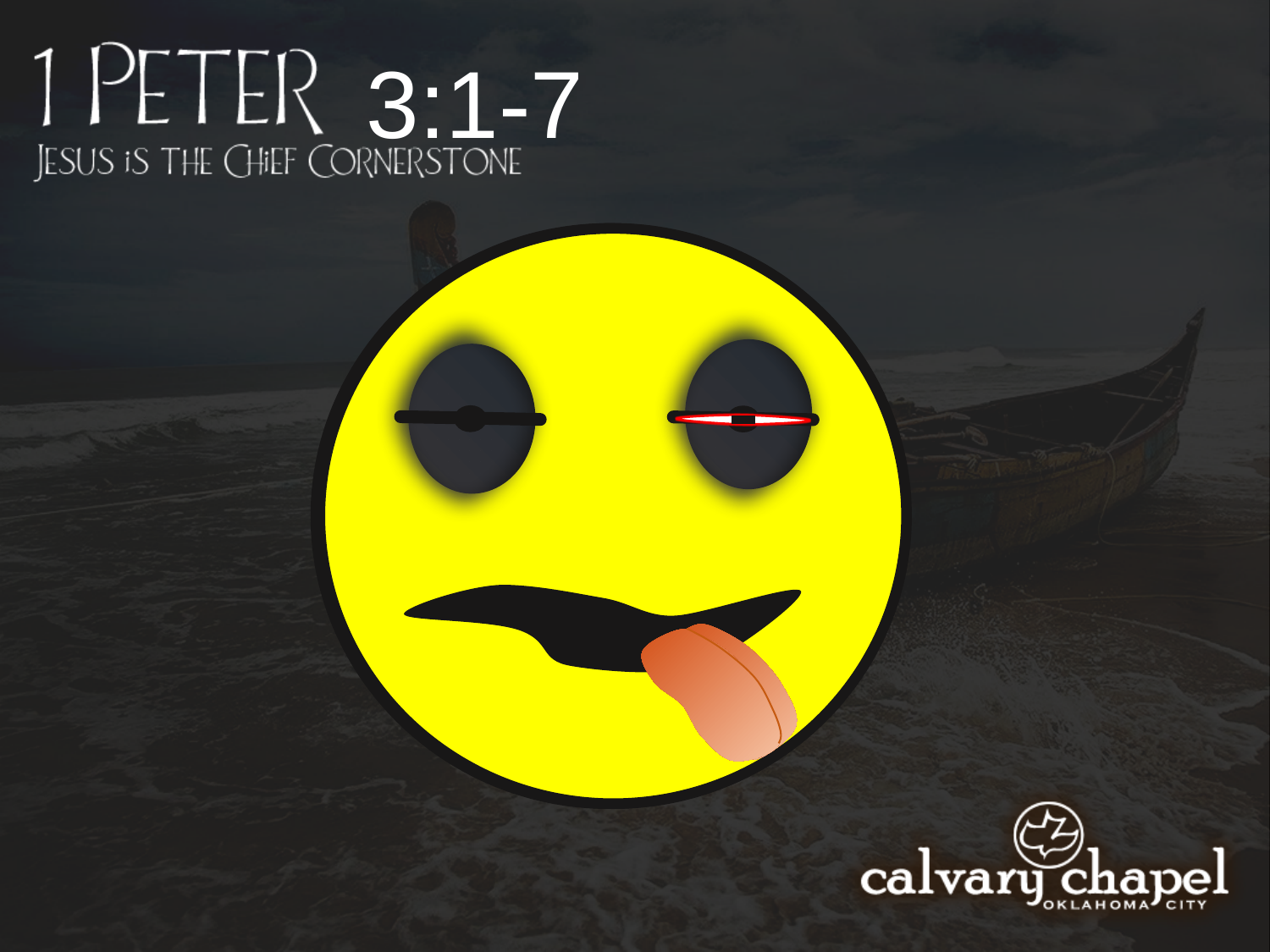

KJV, NIV ~ strangers
3:1-7

This Photo by Unknown Author is licensed under CC BY-SA
This Photo by Unknown Author is licensed under CC BY-SA-NC